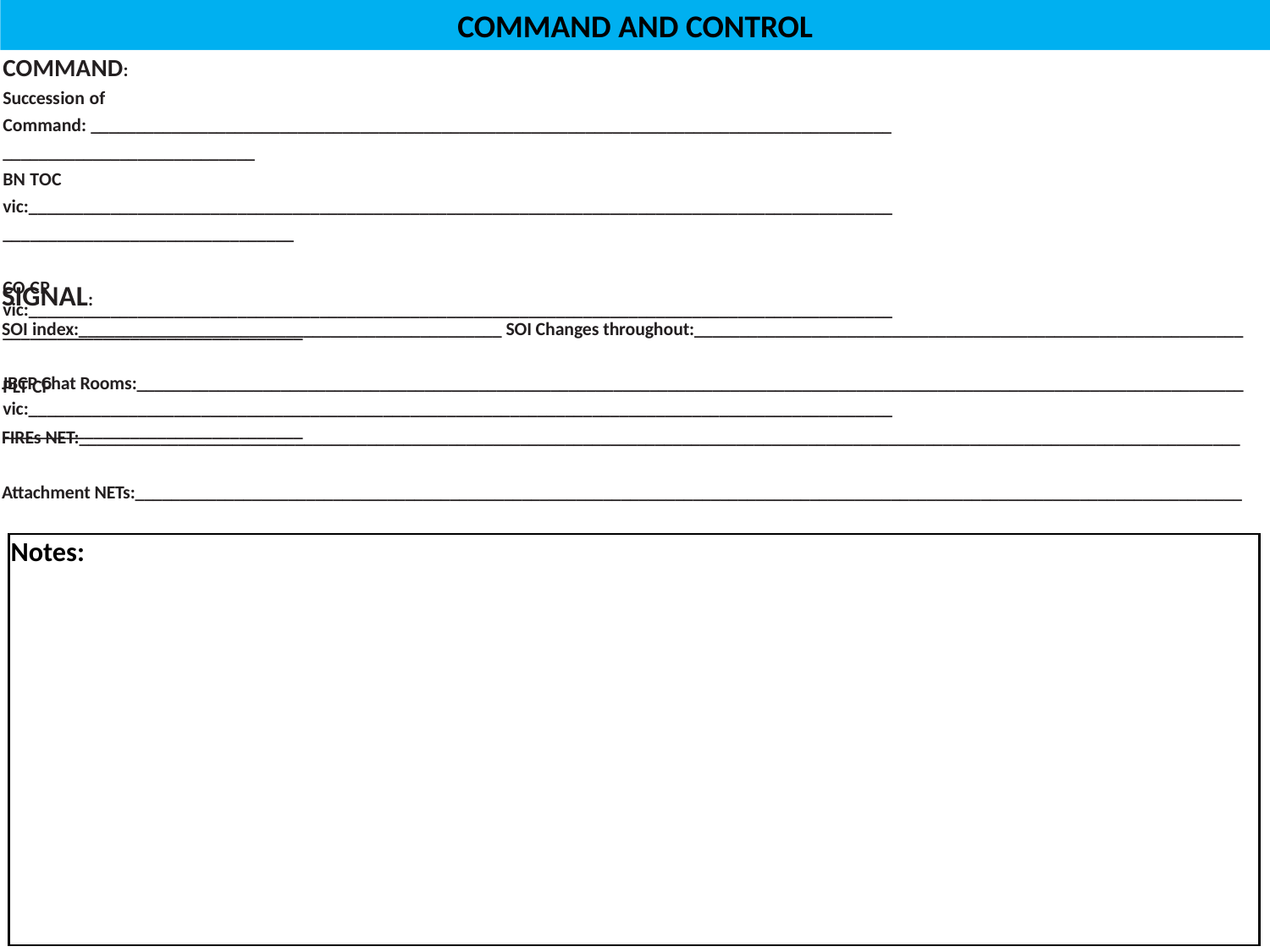

COMMAND AND CONTROL
COMMAND:
Succession of Command: _____________________________________________________________________________________________________________________
BN TOC vic:_______________________________________________________________________________________________________________________________

CO CP vic:________________________________________________________________________________________________________________________________

PLT CP vic:________________________________________________________________________________________________________________________________
SIGNAL:
SOI index:_______________________________________________ SOI Changes throughout:_____________________________________________________________

JBCP Chat Rooms:___________________________________________________________________________________________________________________________

FIREs NET:_________________________________________________________________________________________________________________________________

Attachment NETs:___________________________________________________________________________________________________________________________
Notes: